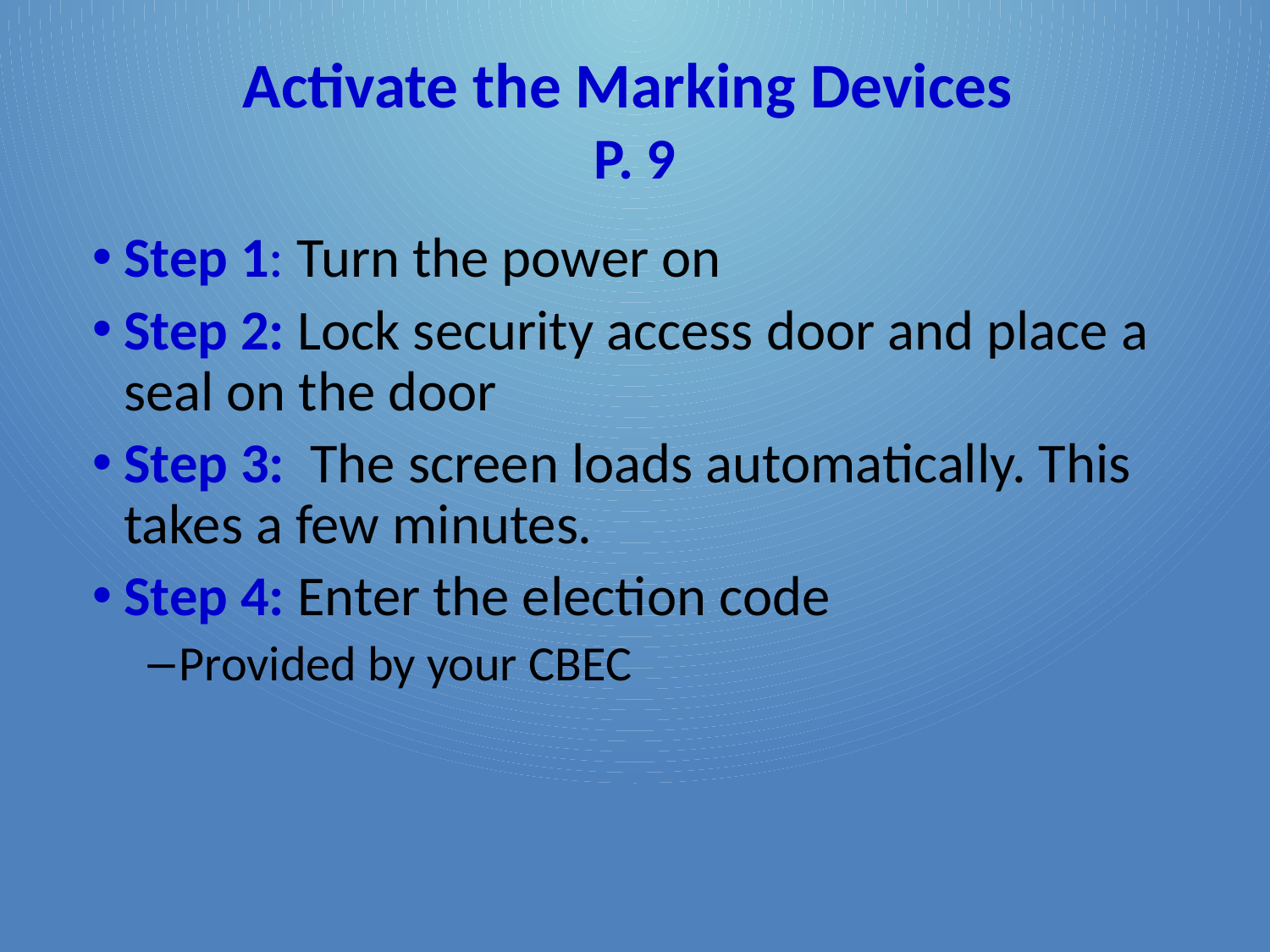

# Activate the Marking Devices P. 9
Step 1: Turn the power on
Step 2: Lock security access door and place a seal on the door
Step 3:  The screen loads automatically. This takes a few minutes.
Step 4: Enter the election code
Provided by your CBEC